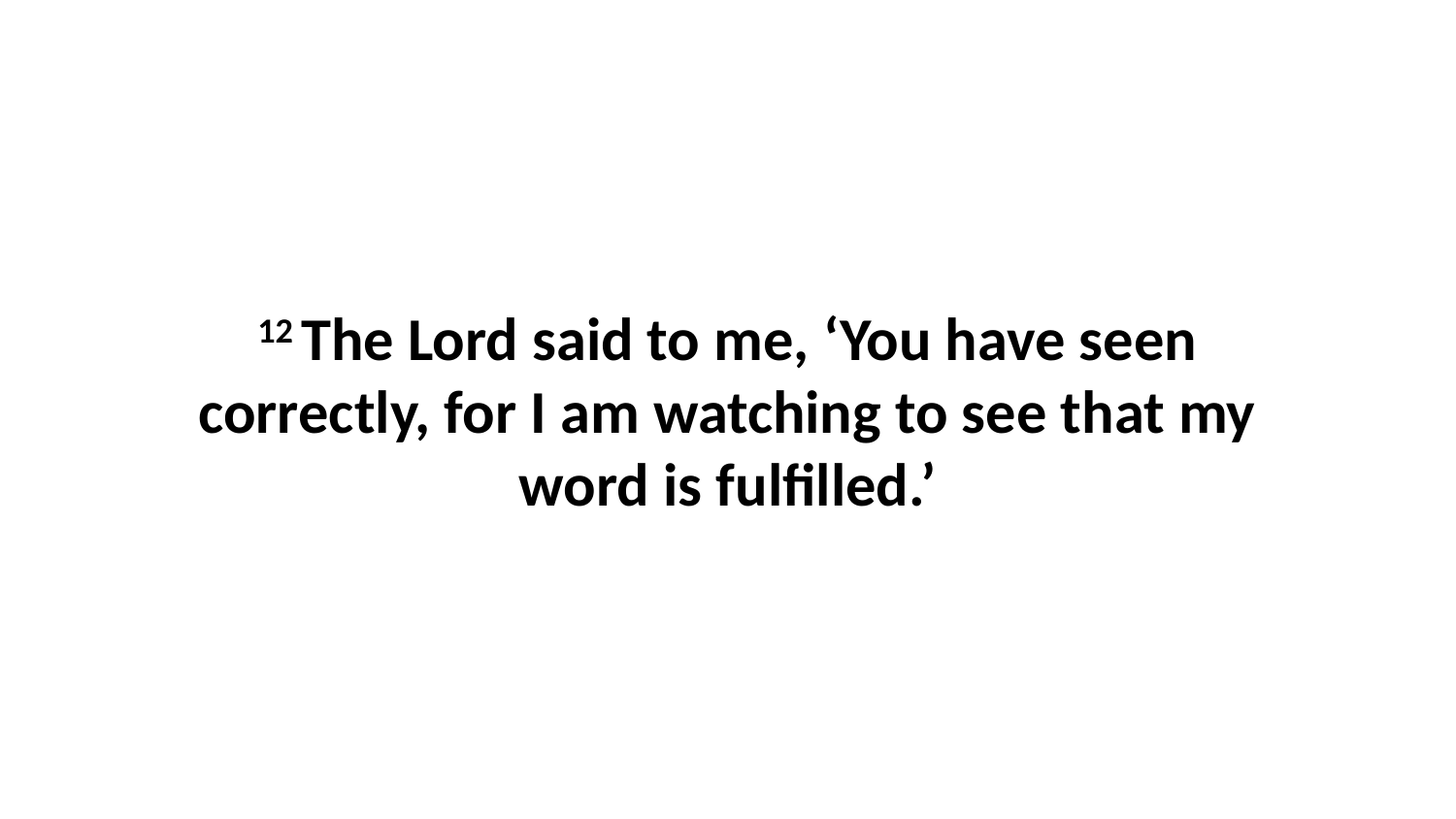

12 The Lord said to me, ‘You have seen correctly, for I am watching to see that my word is fulfilled.’